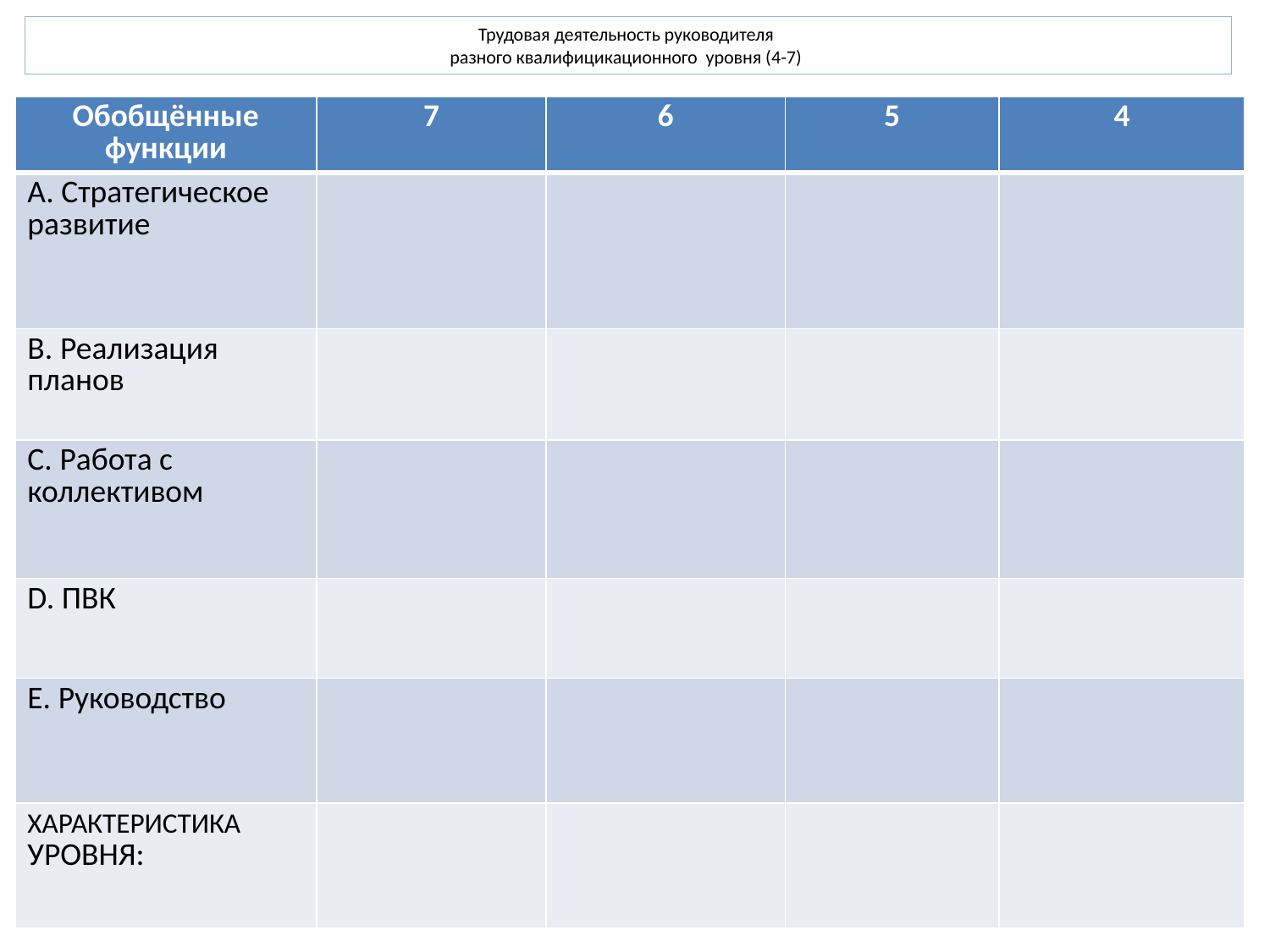

# Трудовая деятельность руководителя разного квалифицикационного  уровня (4-7)
| Обобщённые функции | 7 | 6 | 5 | 4 |
| --- | --- | --- | --- | --- |
| А. Стратегическое развитие |  |  |  |  |
| B. Реализация планов |  |  |  |  |
| C. Работа с коллективом |  |  |  |  |
| D. ПВК |  |  |  |  |
| E. Руководство |  |  |  |  |
| ХАРАКТЕРИСТИКА УРОВНЯ: |  |  |  |  |